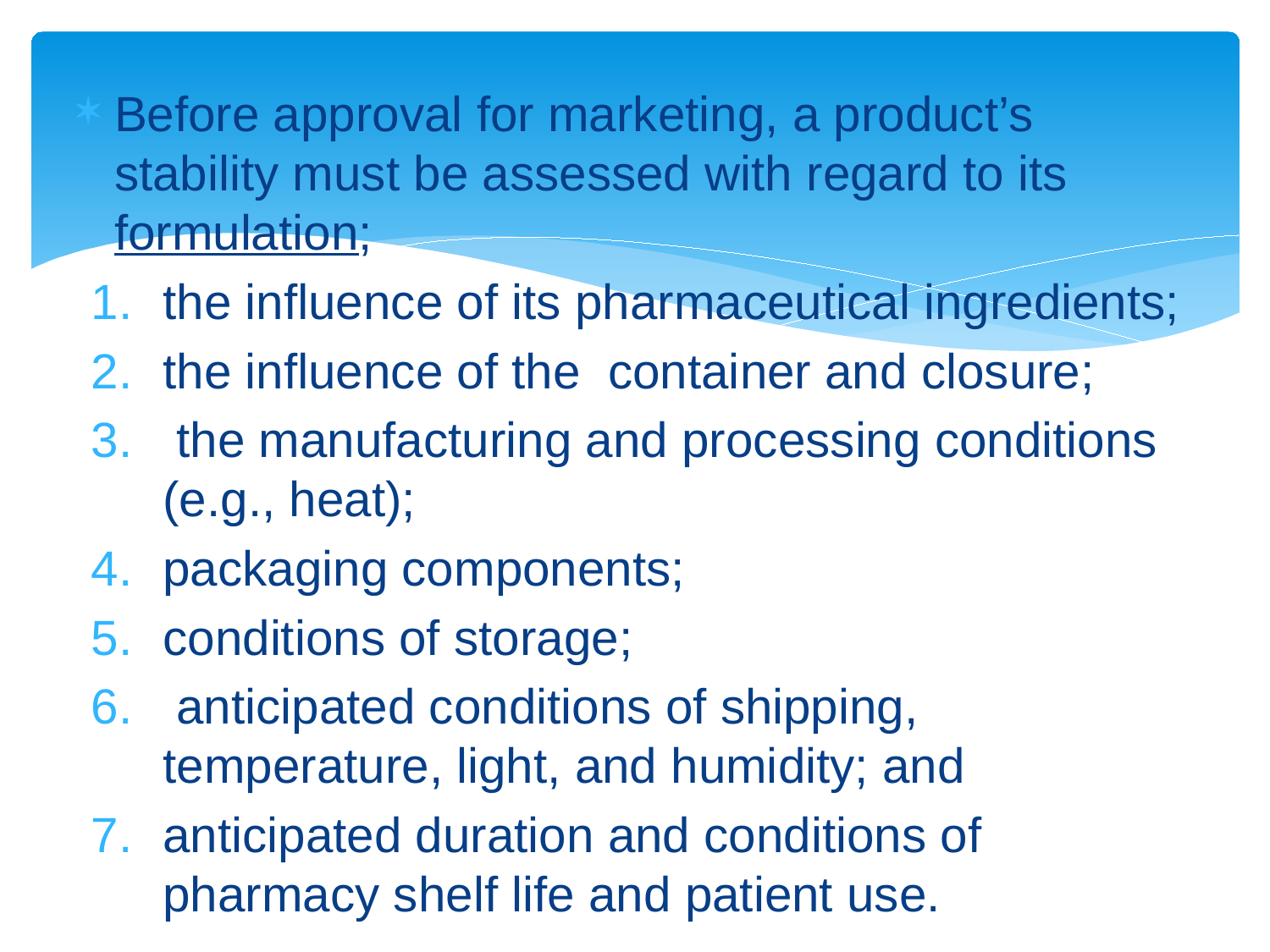

Before approval for marketing, a product’s stability must be assessed with regard to its formulation;
the inﬂuence of its pharmaceutical ingredients;
the inﬂuence of the  container and closure;
 the manufacturing and processing conditions (e.g., heat);
packaging components;
conditions of storage;
 anticipated conditions of shipping, temperature, light, and humidity; and
anticipated duration and conditions of pharmacy shelf life and patient use.